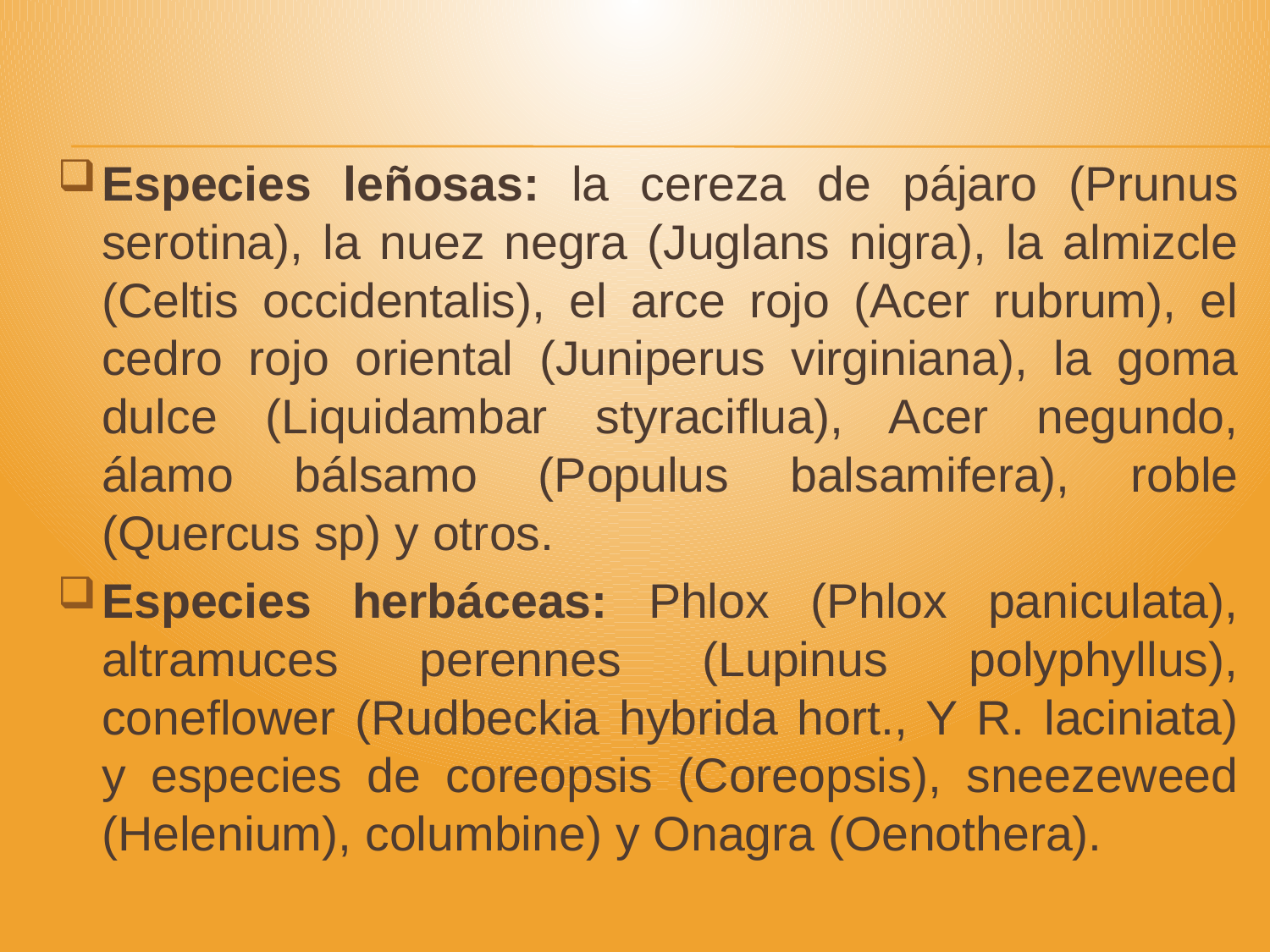

Especies leñosas: la cereza de pájaro (Prunus serotina), la nuez negra (Juglans nigra), la almizcle (Celtis occidentalis), el arce rojo (Acer rubrum), el cedro rojo oriental (Juniperus virginiana), la goma dulce (Liquidambar styraciflua), Acer negundo, álamo bálsamo (Populus balsamifera), roble (Quercus sp) y otros.
Especies herbáceas: Phlox (Phlox paniculata), altramuces perennes (Lupinus polyphyllus), coneflower (Rudbeckia hybrida hort., Y R. laciniata) y especies de coreopsis (Coreopsis), sneezeweed (Helenium), columbine) y Onagra (Oenothera).